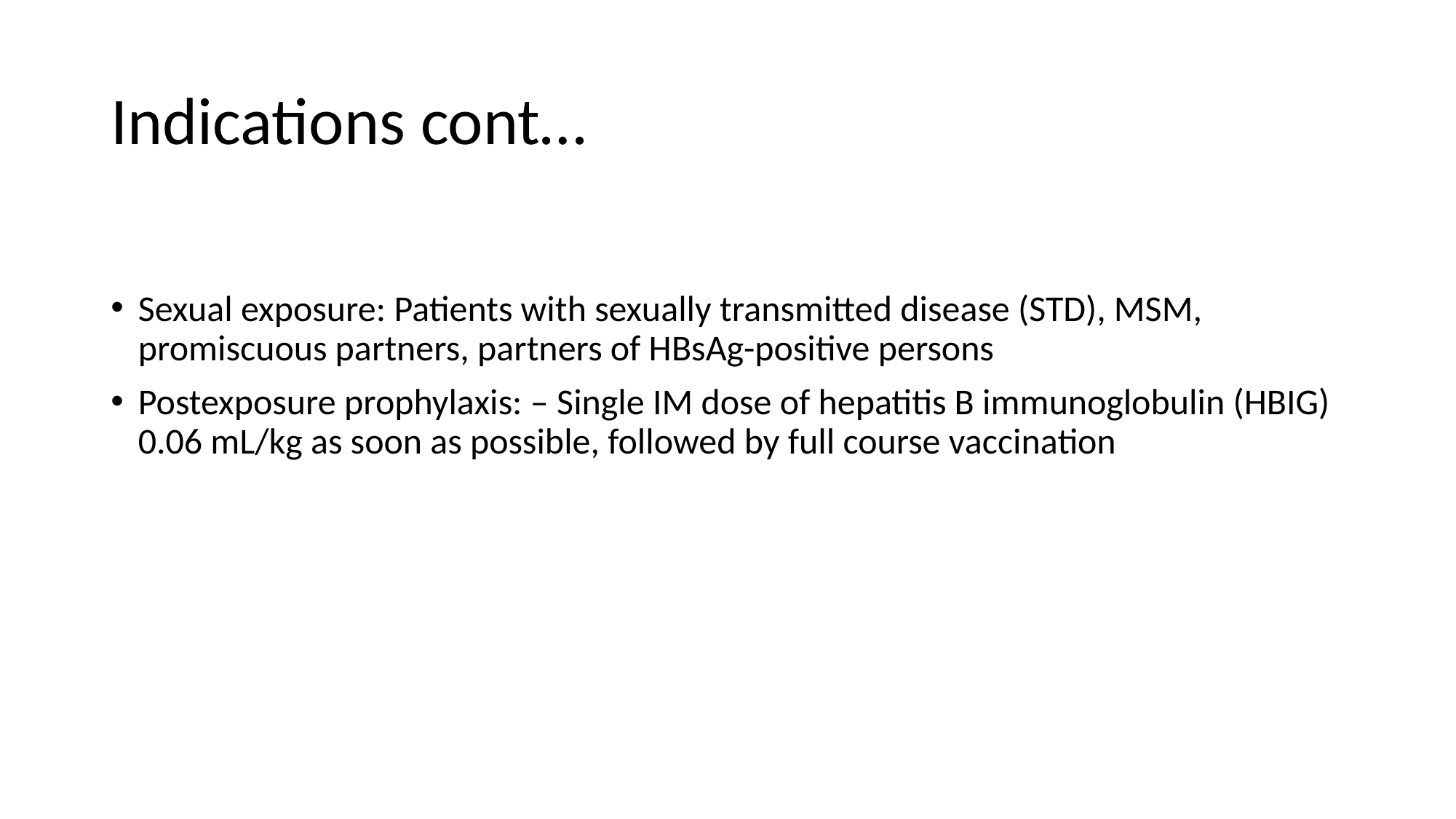

# Indications cont…

Sexual exposure: Patients with sexually transmitted disease (STD), MSM, promiscuous partners, partners of HBsAg-positive persons
Postexposure prophylaxis: – Single IM dose of hepatitis B immunoglobulin (HBIG) 0.06 mL/kg as soon as possible, followed by full course vaccination